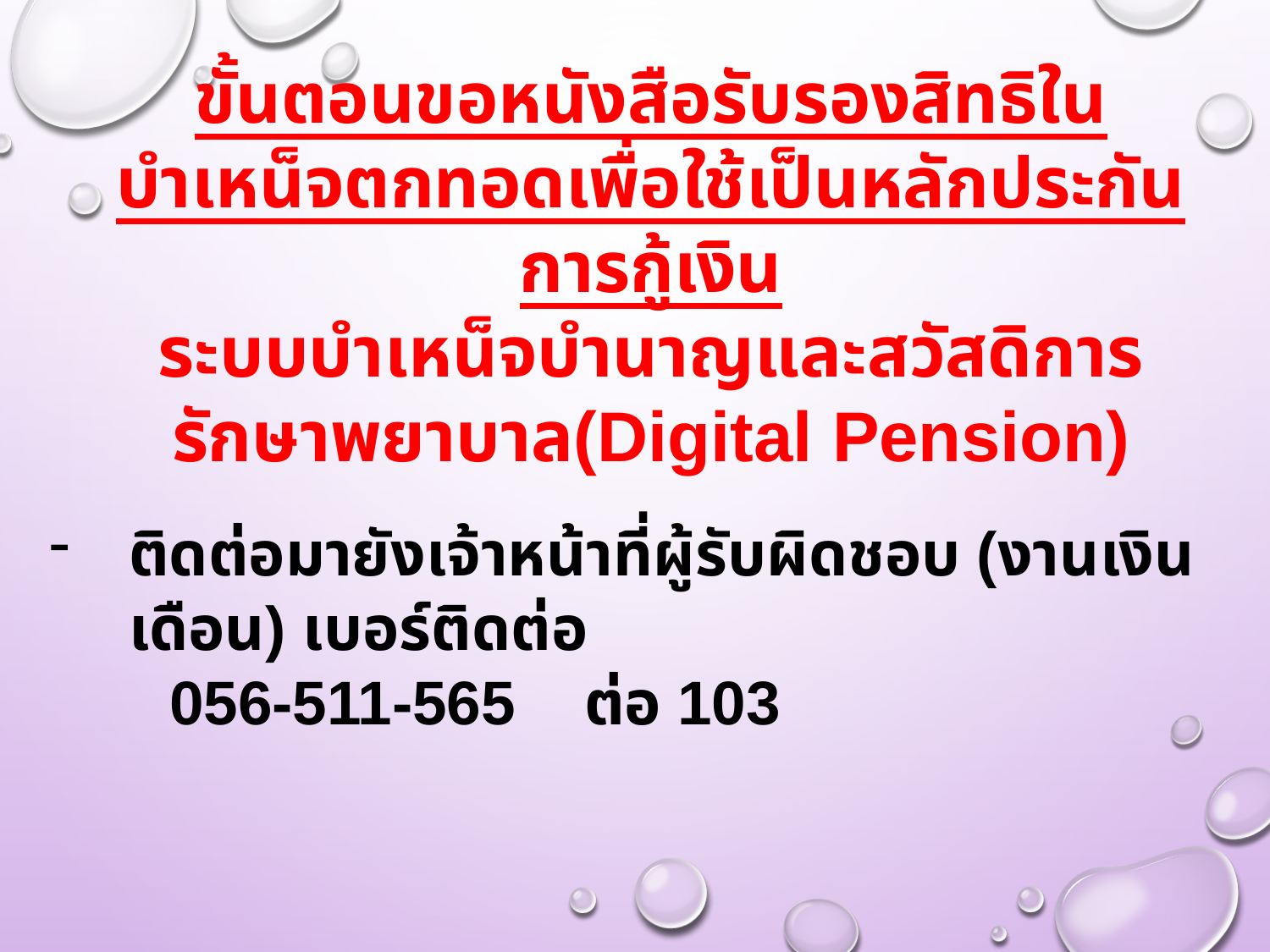

ขั้นตอนขอหนังสือรับรองสิทธิในบำเหน็จตกทอดเพื่อใช้เป็นหลักประกันการกู้เงิน
ระบบบำเหน็จบำนาญและสวัสดิการรักษาพยาบาล(Digital Pension)
ติดต่อมายังเจ้าหน้าที่ผู้รับผิดชอบ (งานเงินเดือน) เบอร์ติดต่อ
       056-511-565    ต่อ 103